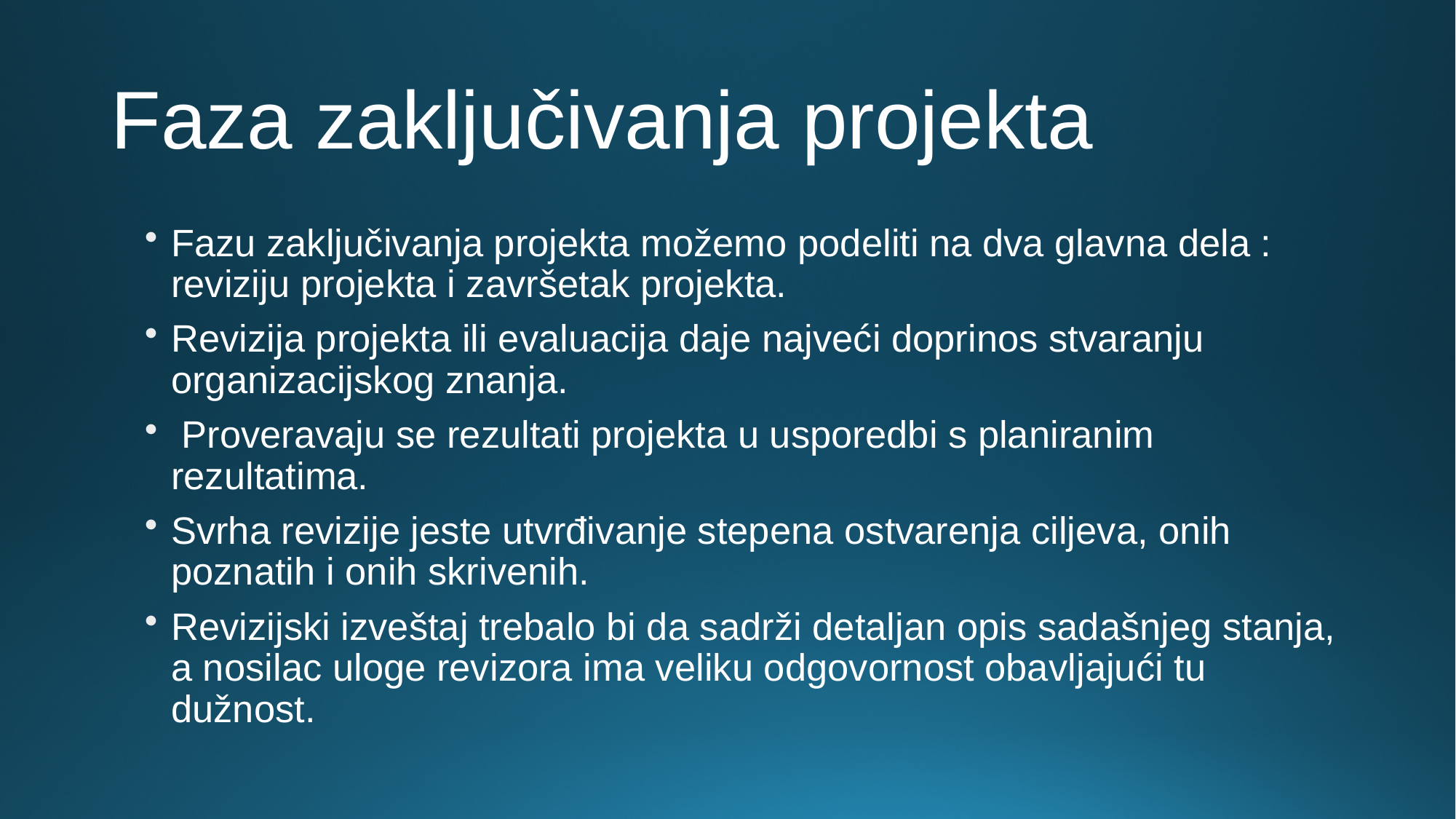

# Faza zaključivanja projekta
Fazu zaključivanja projekta možemo podeliti na dva glavna dela : reviziju projekta i završetak projekta.
Revizija projekta ili evaluacija daje najveći doprinos stvaranju organizacijskog znanja.
 Proveravaju se rezultati projekta u usporedbi s planiranim rezultatima.
Svrha revizije jeste utvrđivanje stepena ostvarenja ciljeva, onih poznatih i onih skrivenih.
Revizijski izveštaj trebalo bi da sadrži detaljan opis sadašnjeg stanja, a nosilac uloge revizora ima veliku odgovornost obavljajući tu dužnost.